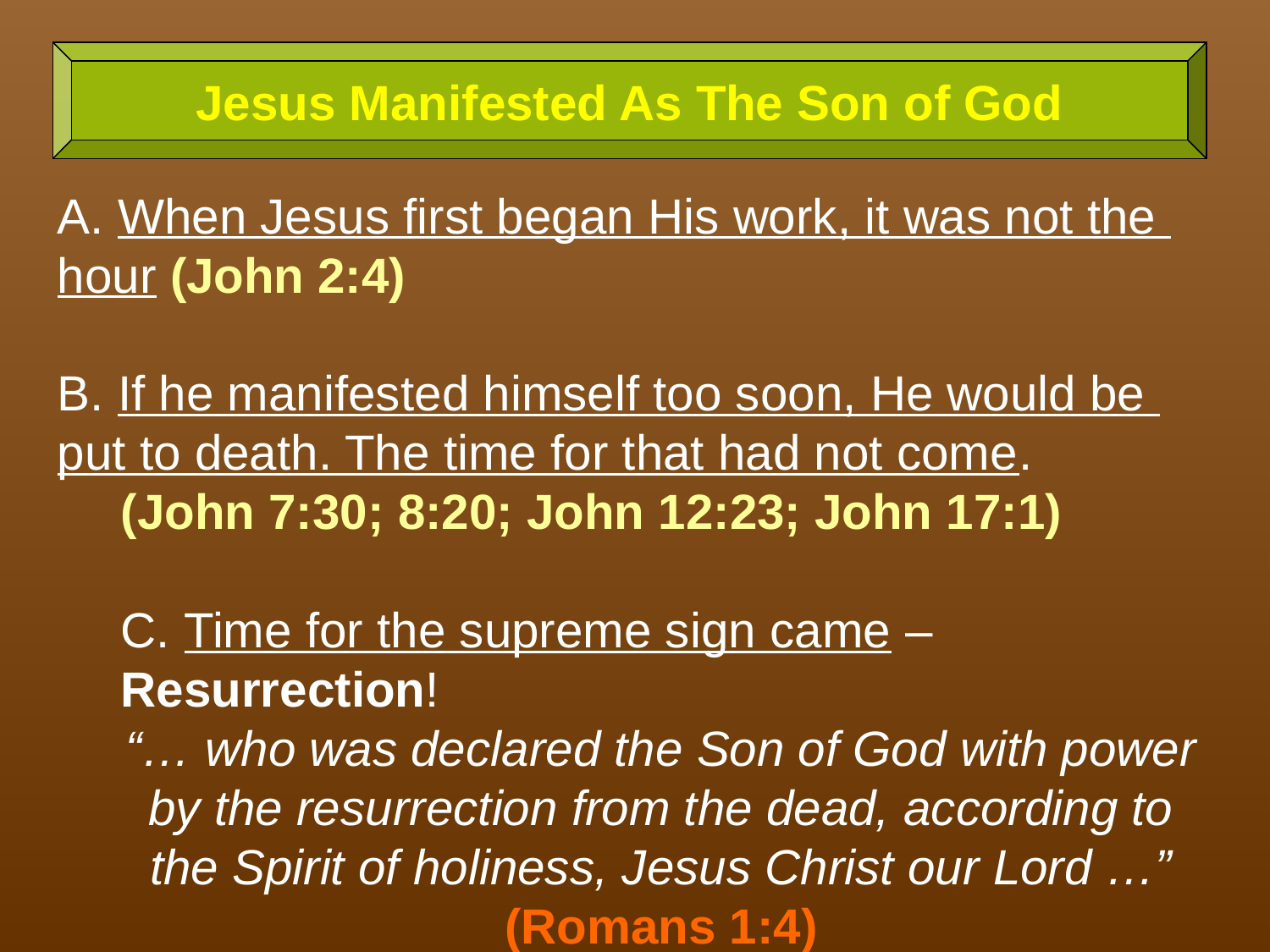

Jesus Manifested As The Son of God
A. When Jesus first began His work, it was not the 	hour (John 2:4)

B. If he manifested himself too soon, He would be 	put to death. The time for that had not come.
(John 7:30; 8:20; John 12:23; John 17:1)

C. Time for the supreme sign came – Resurrection!
“… who was declared the Son of God with power by the resurrection from the dead, according to the Spirit of holiness, Jesus Christ our Lord …”
(Romans 1:4)